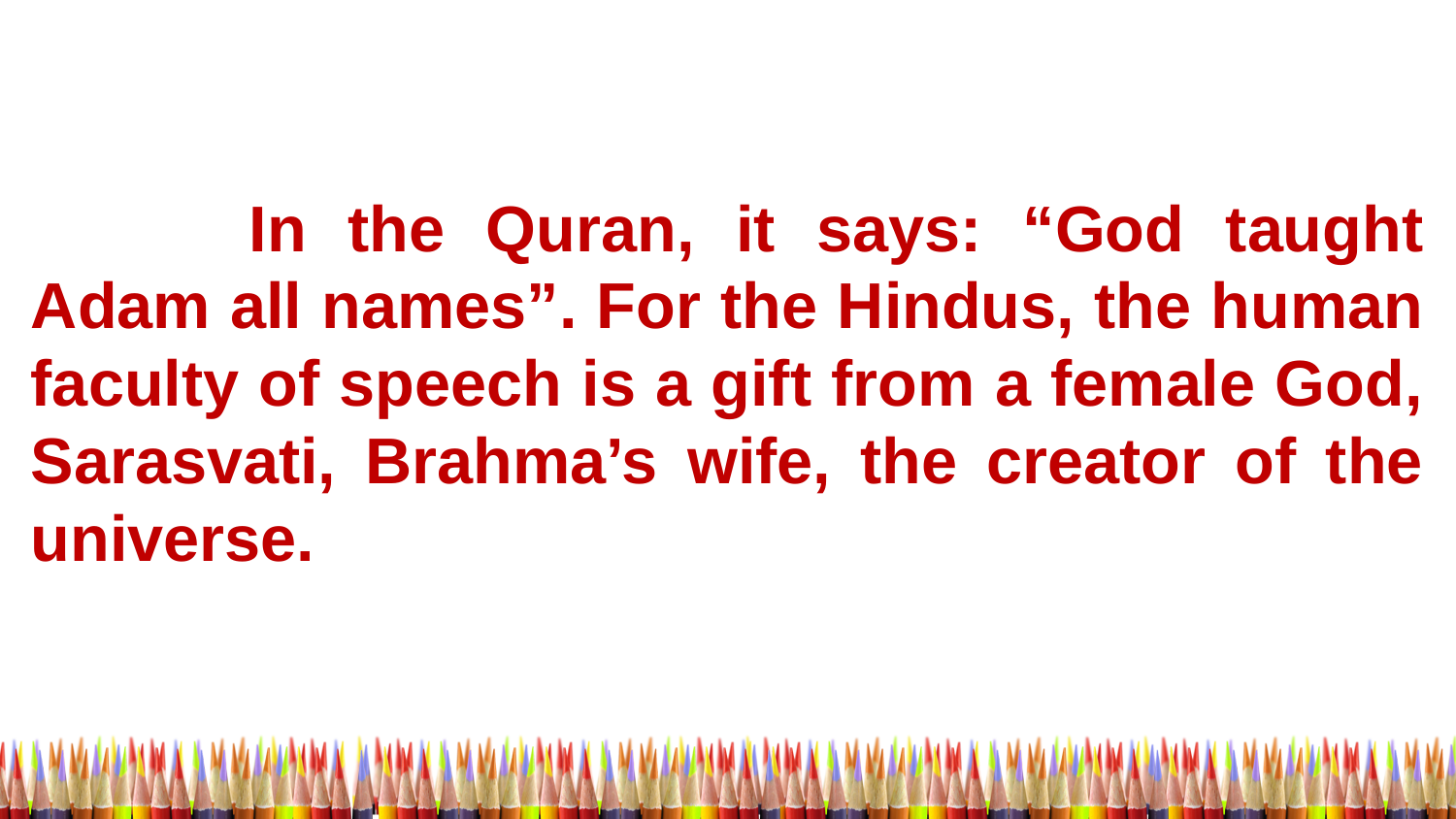

In the Quran, it says: “God taught Adam all names”. For the Hindus, the human faculty of speech is a gift from a female God, Sarasvati, Brahma’s wife, the creator of the universe.